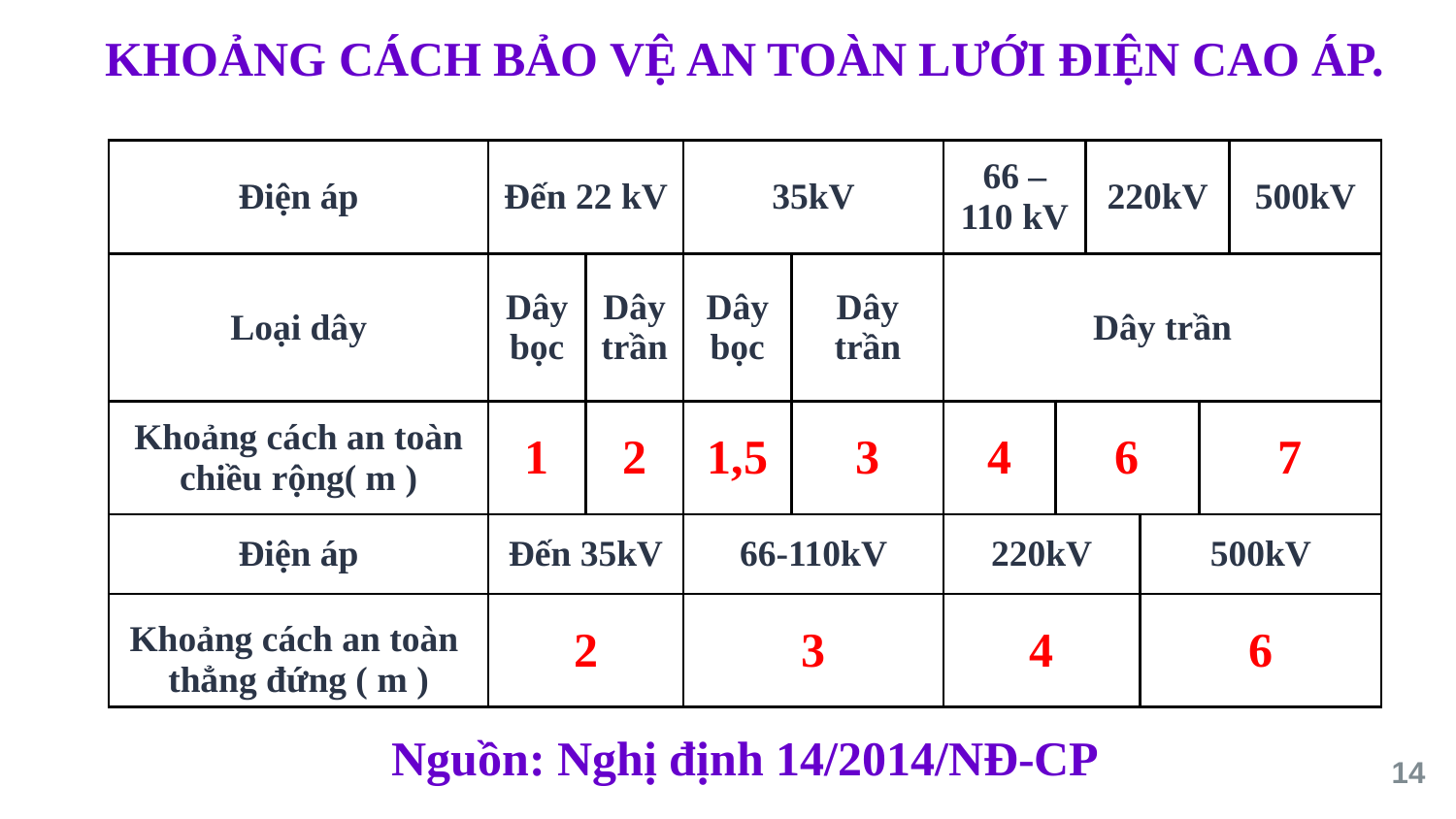

KHOẢNG CÁCH BẢO VỆ AN TOÀN LƯỚI ĐIỆN CAO ÁP.
| Điện áp | Đến 22 kV |  | 35kV |  | 66 – 110 kV |  | 220kV |  |  | 500kV |
| --- | --- | --- | --- | --- | --- | --- | --- | --- | --- | --- |
| Loại dây | Dây bọc | Dây trần | Dây bọc | Dây trần | Dây trần |  |  |  |  |  |
| Khoảng cách an toàn chiều rộng( m ) | 1 | 2 | 1,5 | 3 | 4 | 6 |  |  | 7 |  |
| Điện áp | Đến 35kV |  | 66-110kV |  | 220kV |  |  | 500kV |  |  |
| Khoảng cách an toàn thẳng đứng ( m ) | 2 |  | 3 |  | 4 |  |  | 6 |  |  |
Nguồn: Nghị định 14/2014/NĐ-CP
14